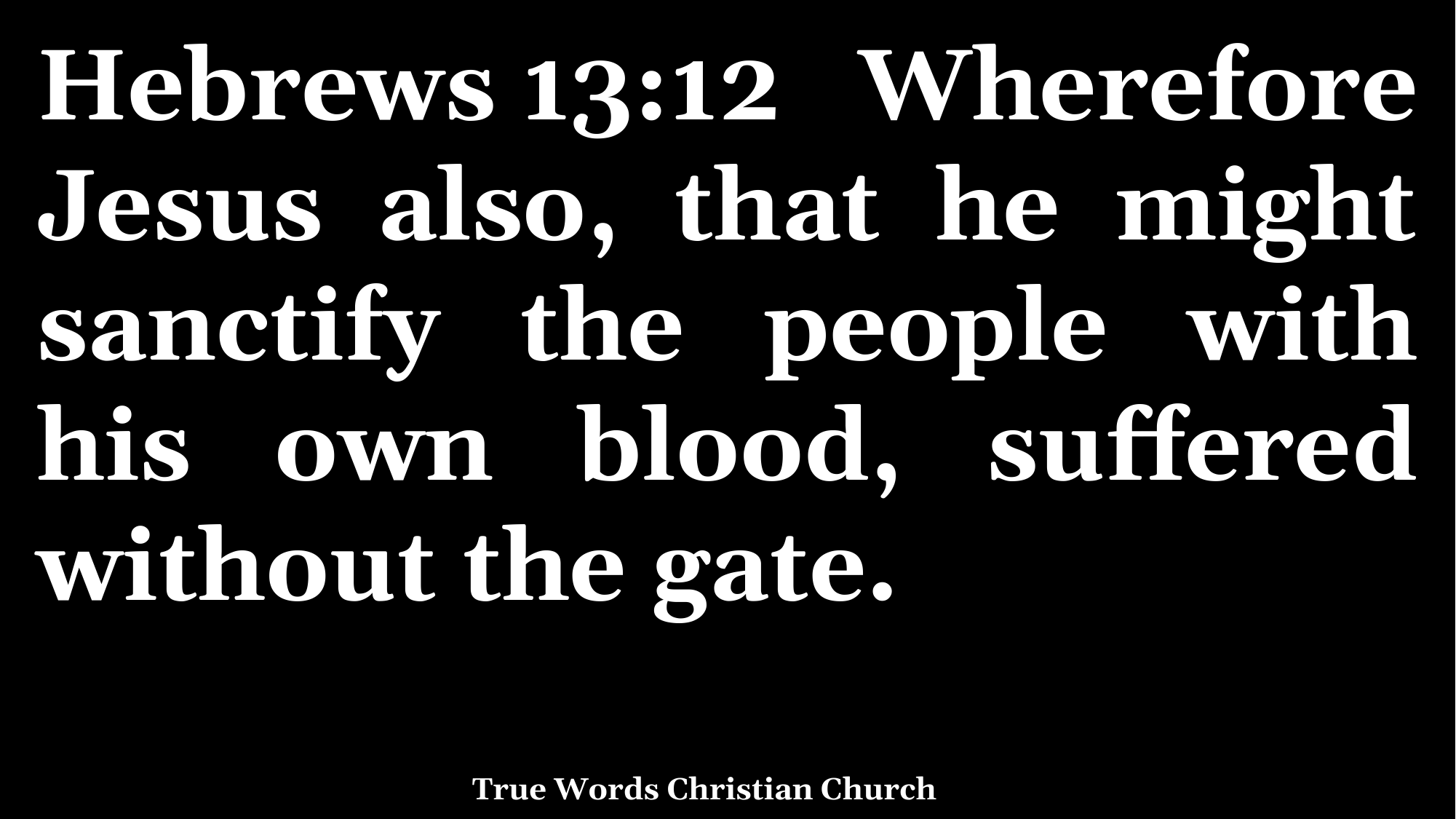

Hebrews 13:12   Wherefore Jesus also, that he might sanctify the people with his own blood, suffered without the gate.
True Words Christian Church